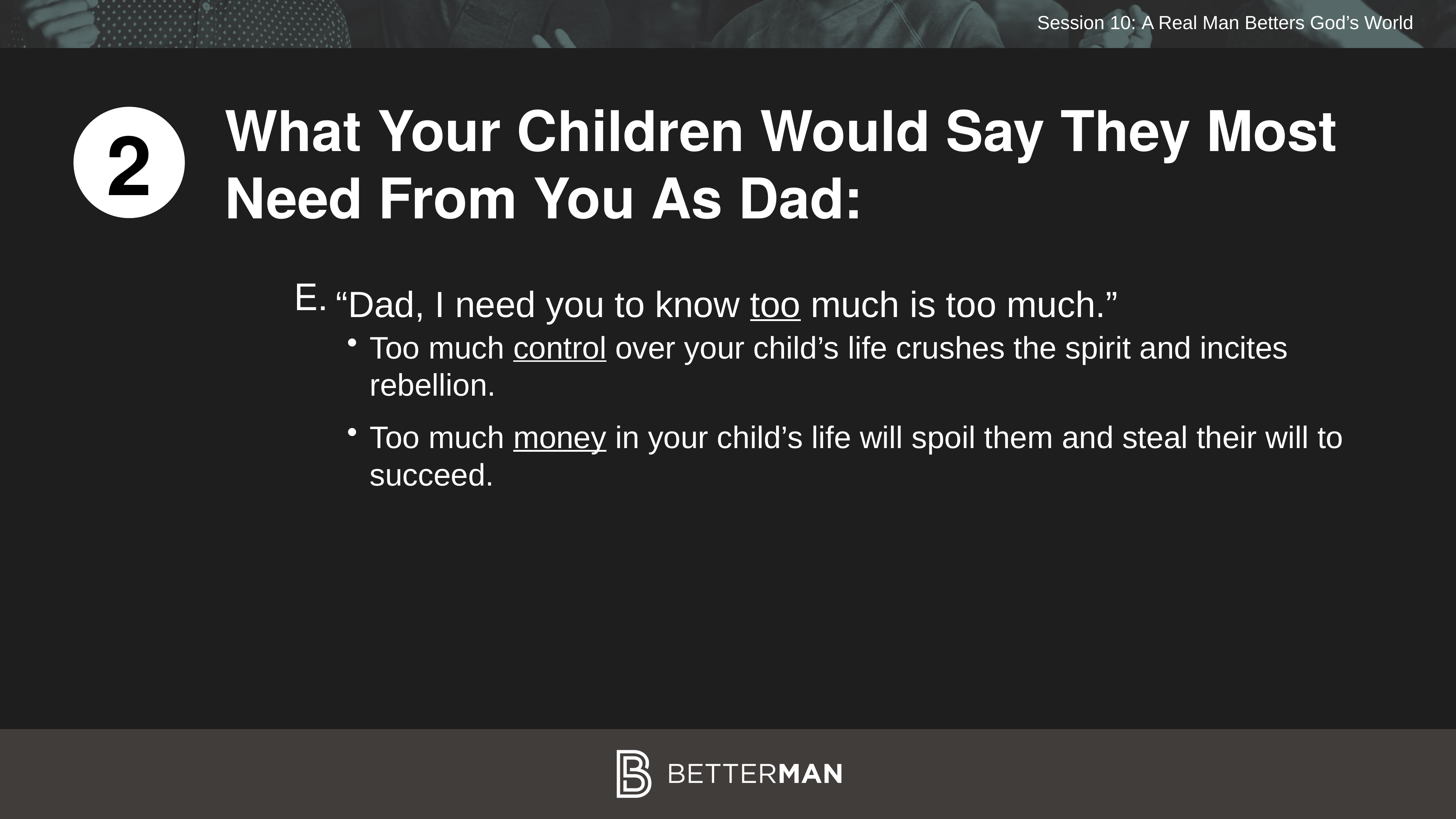

What Your Children Would Say They Most
Need From You As Dad:
2
“Dad, I need you to know too much is too much.”
Too much control over your child’s life crushes the spirit and incites rebellion.
Too much money in your child’s life will spoil them and steal their will to succeed.
E.